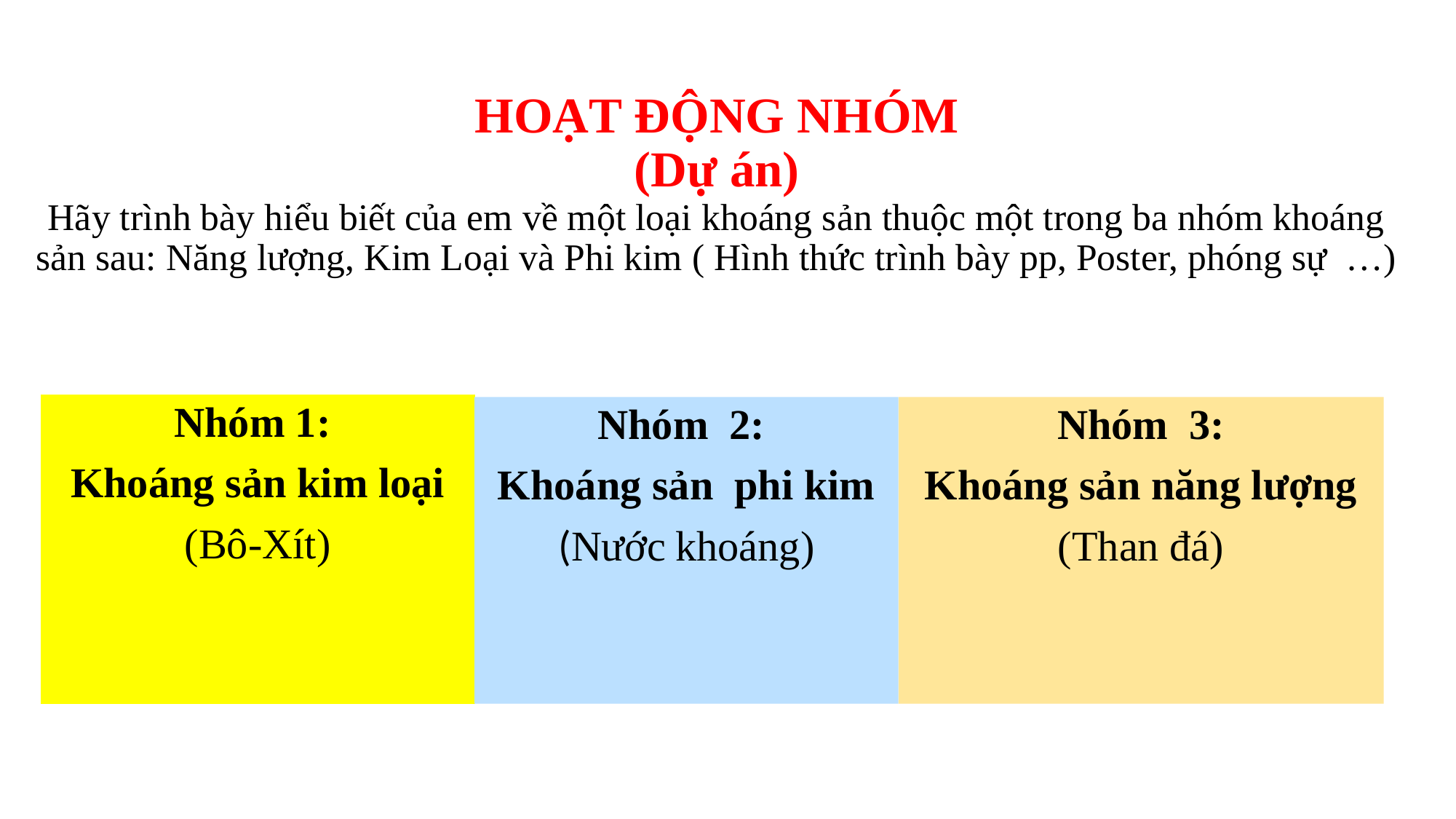

# HOẠT ĐỘNG NHÓM (Dự án) Hãy trình bày hiểu biết của em về một loại khoáng sản thuộc một trong ba nhóm khoáng sản sau: Năng lượng, Kim Loại và Phi kim ( Hình thức trình bày pp, Poster, phóng sự  …)
Nhóm 1:
Khoáng sản kim loại
(Bô-Xít)
Nhóm  2:
Khoáng sản  phi kim
(Nước khoáng)

Nhóm  3:
Khoáng sản năng lượng
(Than đá)